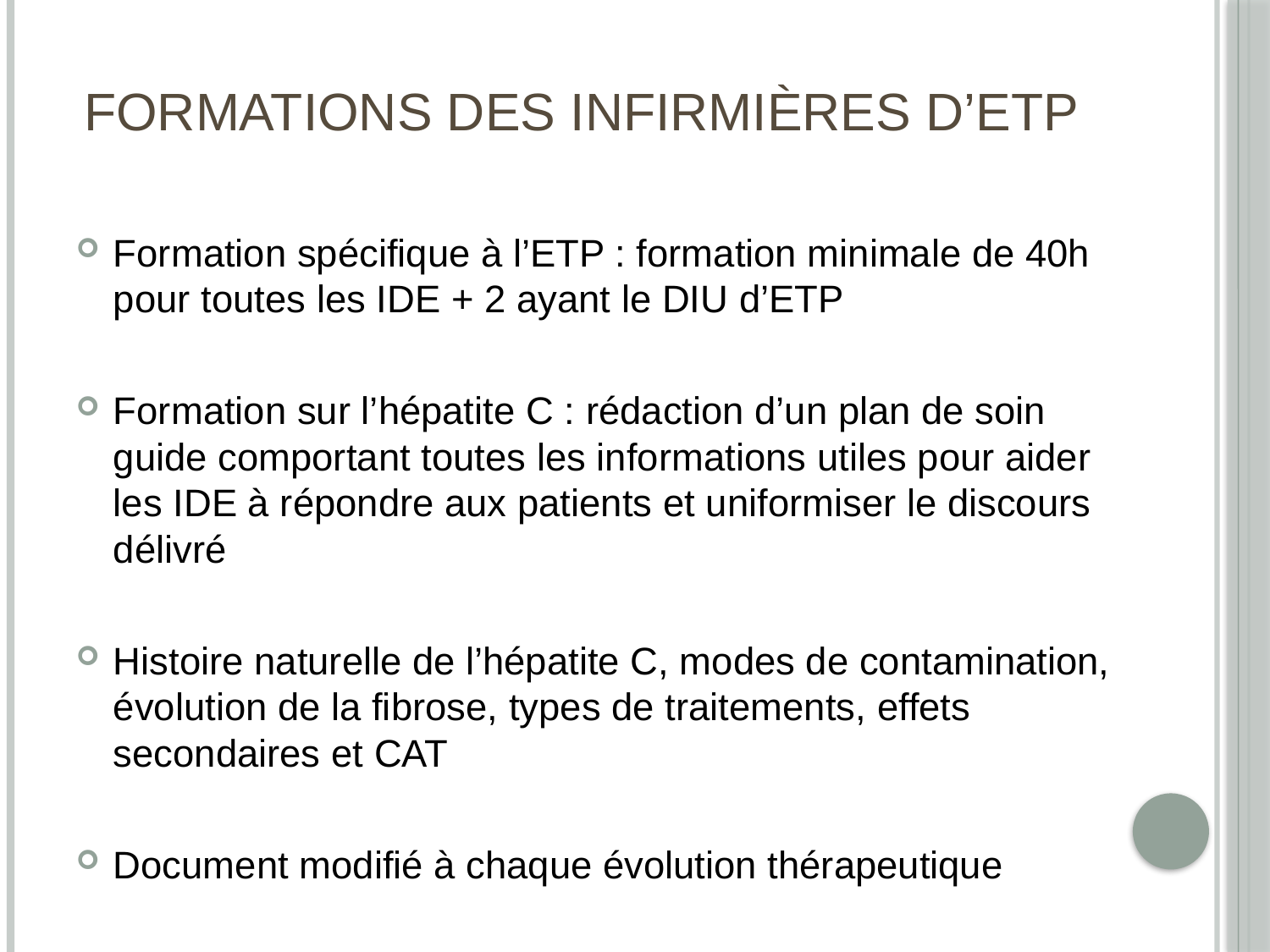

# Formations des infirmières d’etp
Formation spécifique à l’ETP : formation minimale de 40h pour toutes les IDE + 2 ayant le DIU d’ETP

Formation sur l’hépatite C : rédaction d’un plan de soin guide comportant toutes les informations utiles pour aider les IDE à répondre aux patients et uniformiser le discours délivré

Histoire naturelle de l’hépatite C, modes de contamination, évolution de la fibrose, types de traitements, effets secondaires et CAT

Document modifié à chaque évolution thérapeutique